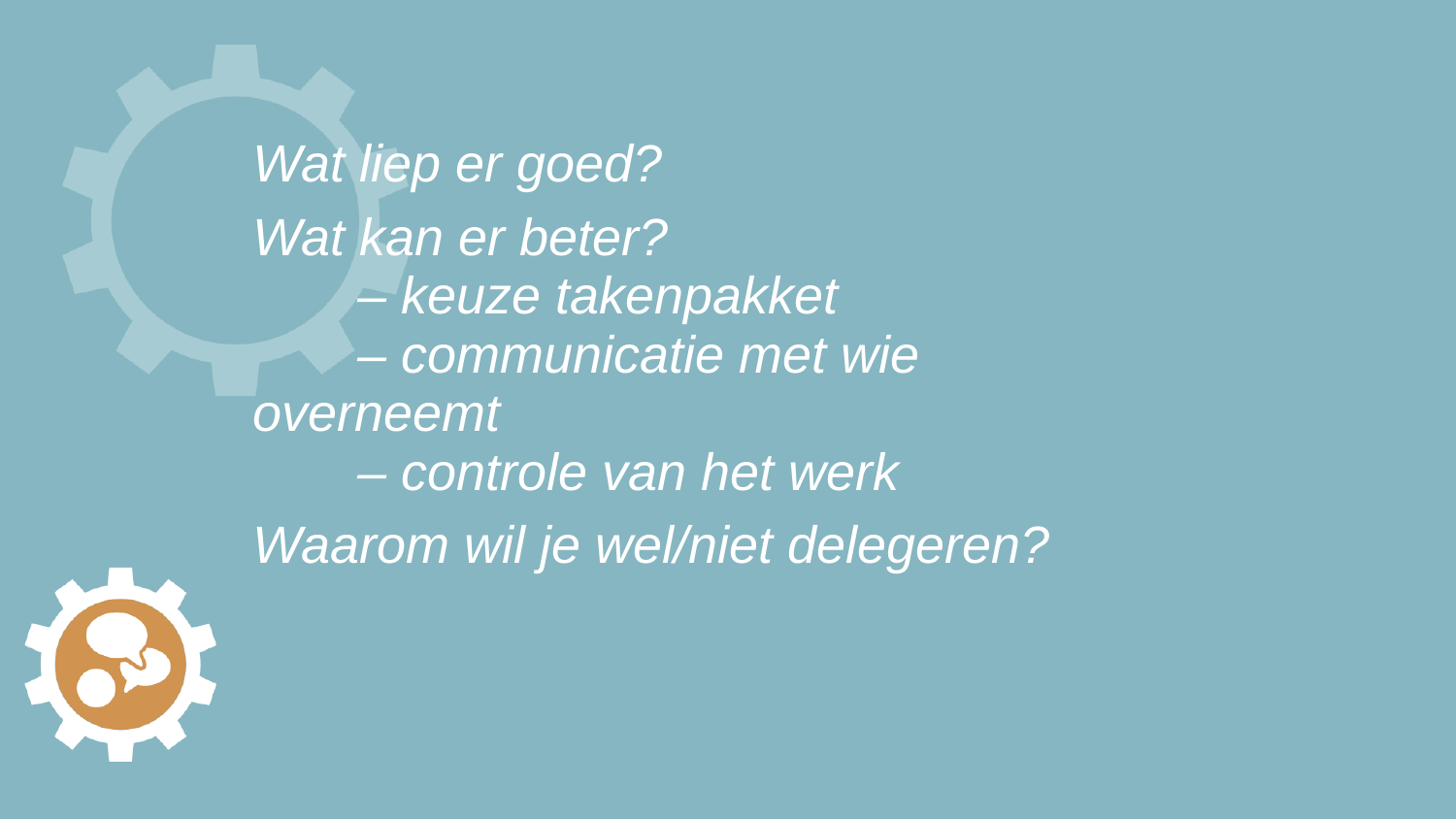

# Wat liep er goed?
Wat kan er beter?
	– keuze takenpakket
	– communicatie met wie 		 	overneemt
	– controle van het werk
Waarom wil je wel/niet delegeren?